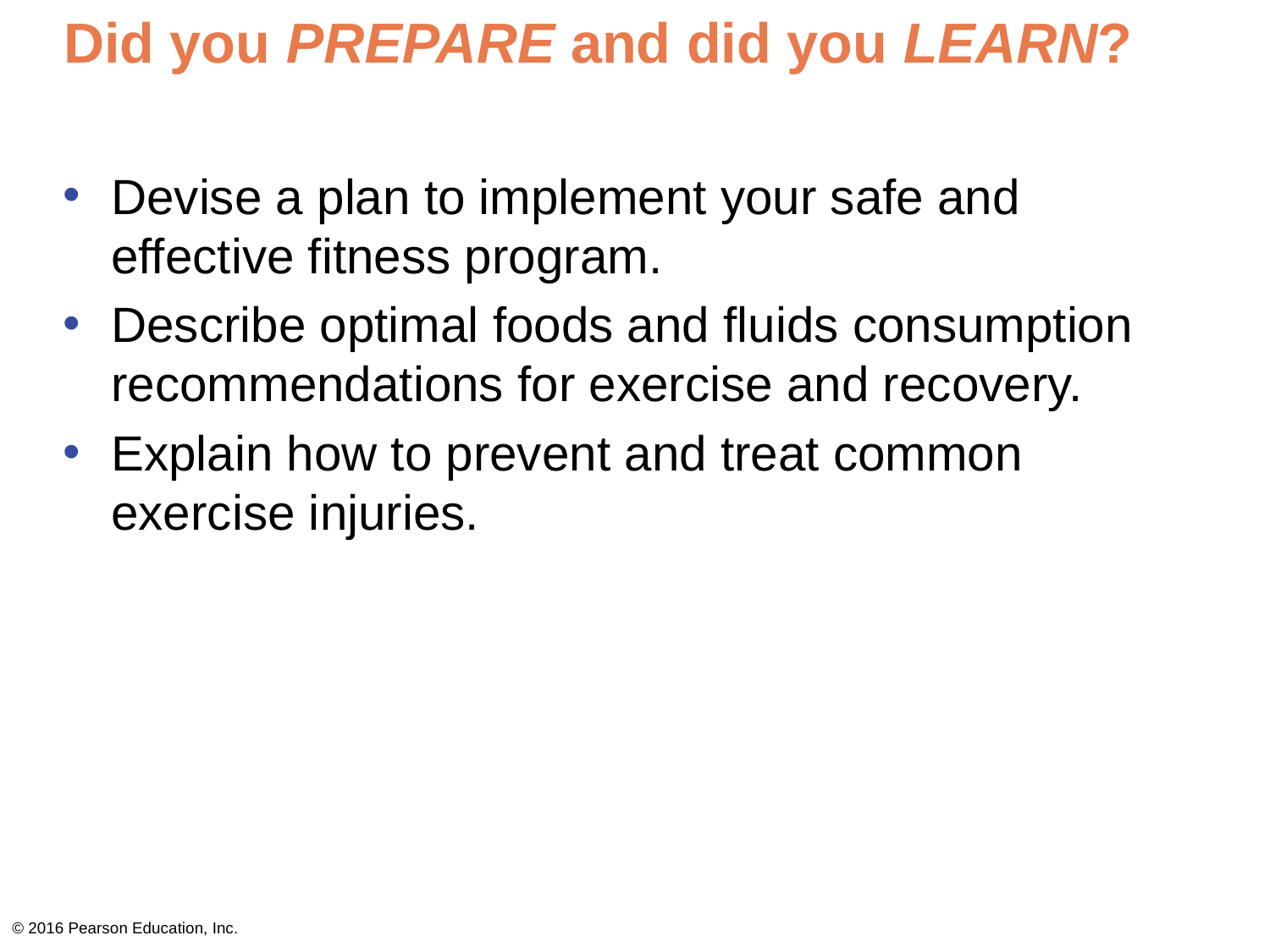

# Did you PREPARE and did you LEARN?
Devise a plan to implement your safe and effective fitness program.
Describe optimal foods and fluids consumption recommendations for exercise and recovery.
Explain how to prevent and treat common exercise injuries.
© 2016 Pearson Education, Inc.